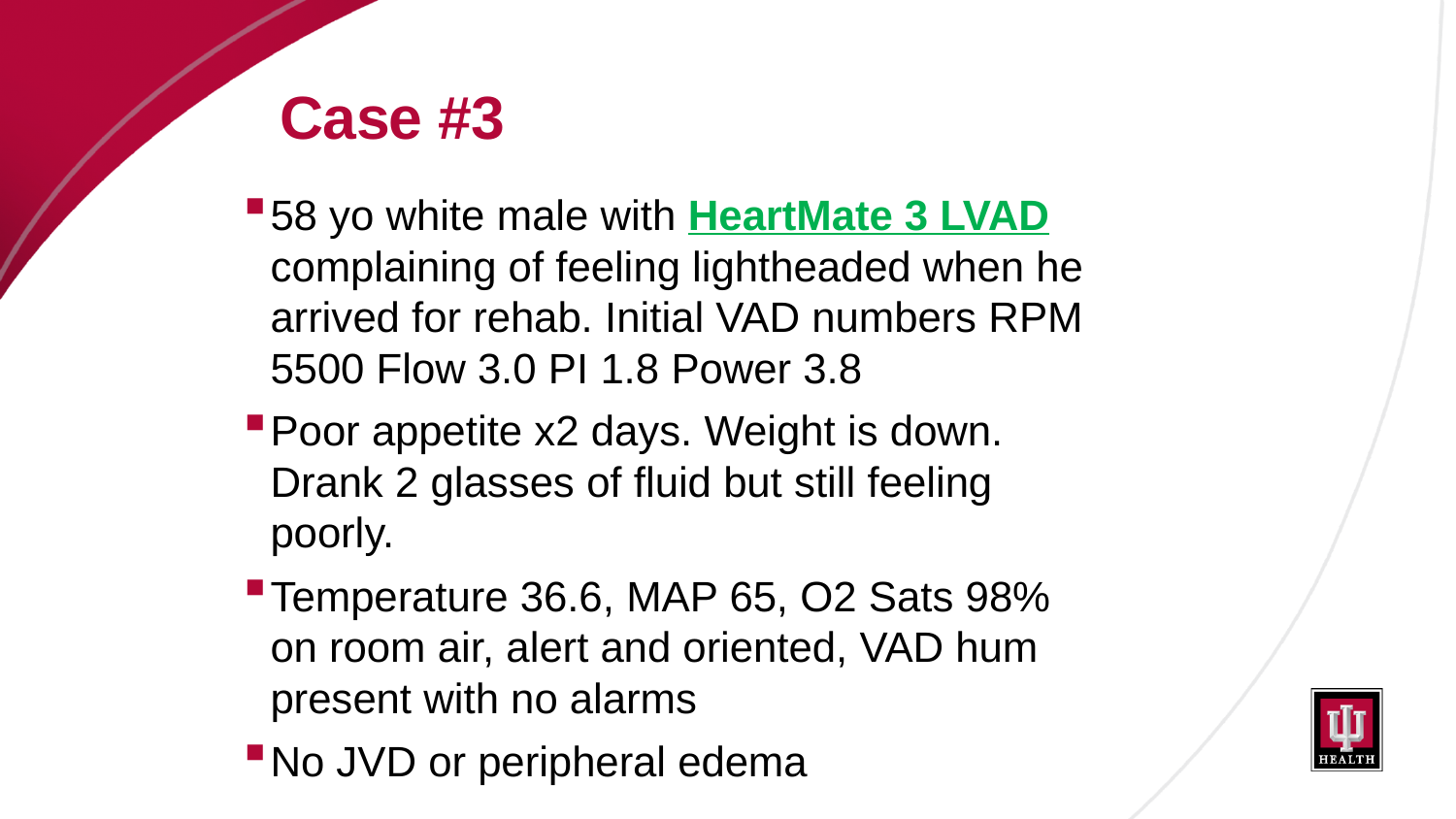

# Case #3
58 yo white male with HeartMate 3 LVAD complaining of feeling lightheaded when he arrived for rehab. Initial VAD numbers RPM 5500 Flow 3.0 PI 1.8 Power 3.8
Poor appetite x2 days. Weight is down. Drank 2 glasses of fluid but still feeling poorly.
Temperature 36.6, MAP 65, O2 Sats 98% on room air, alert and oriented, VAD hum present with no alarms
No JVD or peripheral edema